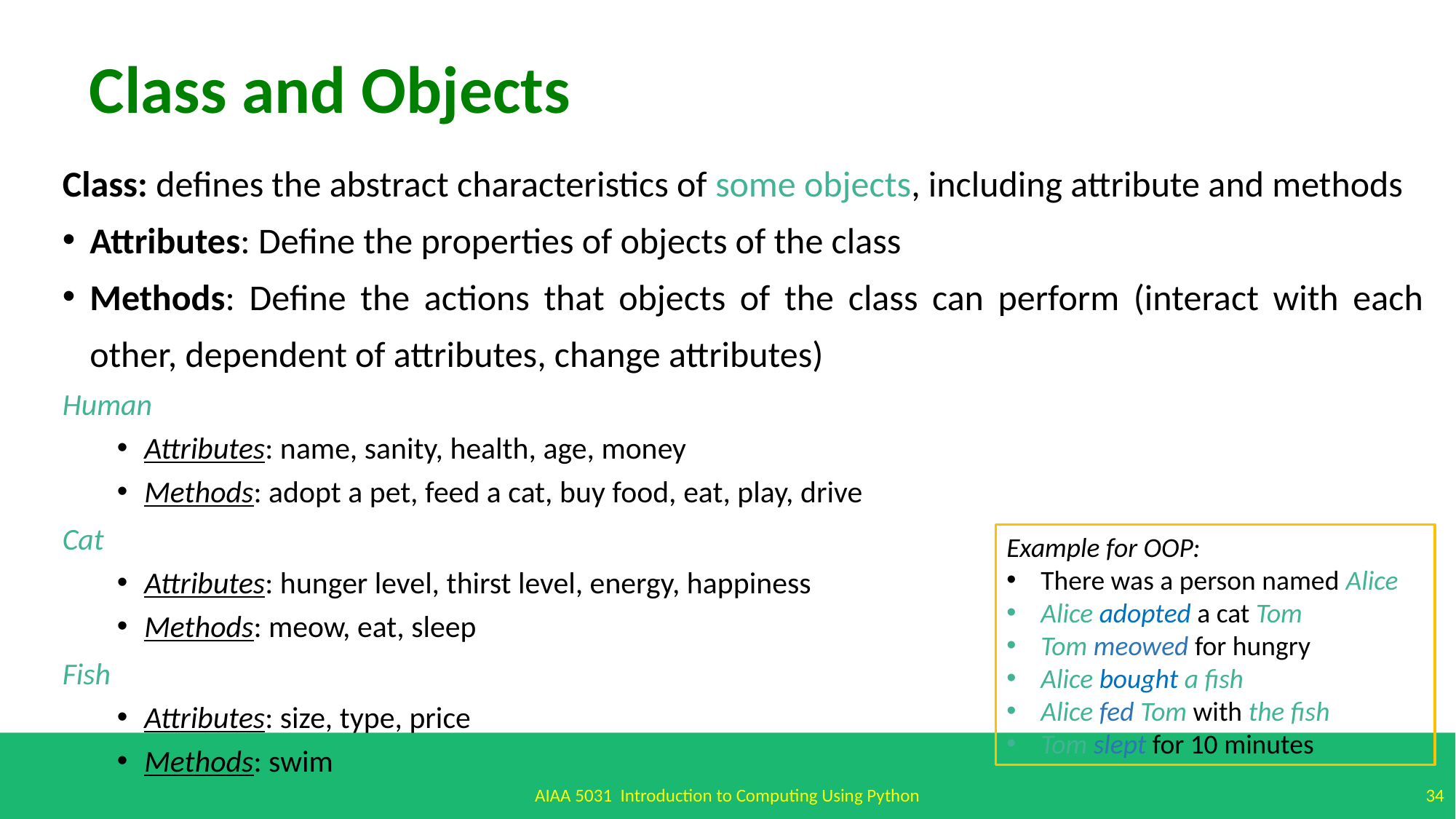

Class and Objects
Class: defines the abstract characteristics of some objects, including attribute and methods
Attributes: Define the properties of objects of the class
Methods: Define the actions that objects of the class can perform (interact with each other, dependent of attributes, change attributes)
Human
Attributes: name, sanity, health, age, money
Methods: adopt a pet, feed a cat, buy food, eat, play, drive
Cat
Attributes: hunger level, thirst level, energy, happiness
Methods: meow, eat, sleep
Fish
Attributes: size, type, price
Methods: swim

Example for OOP:
There was a person named Alice
Alice adopted a cat Tom
Tom meowed for hungry
Alice bought a fish
Alice fed Tom with the fish
Tom slept for 10 minutes
34
AIAA 5031  Introduction to Computing Using Python